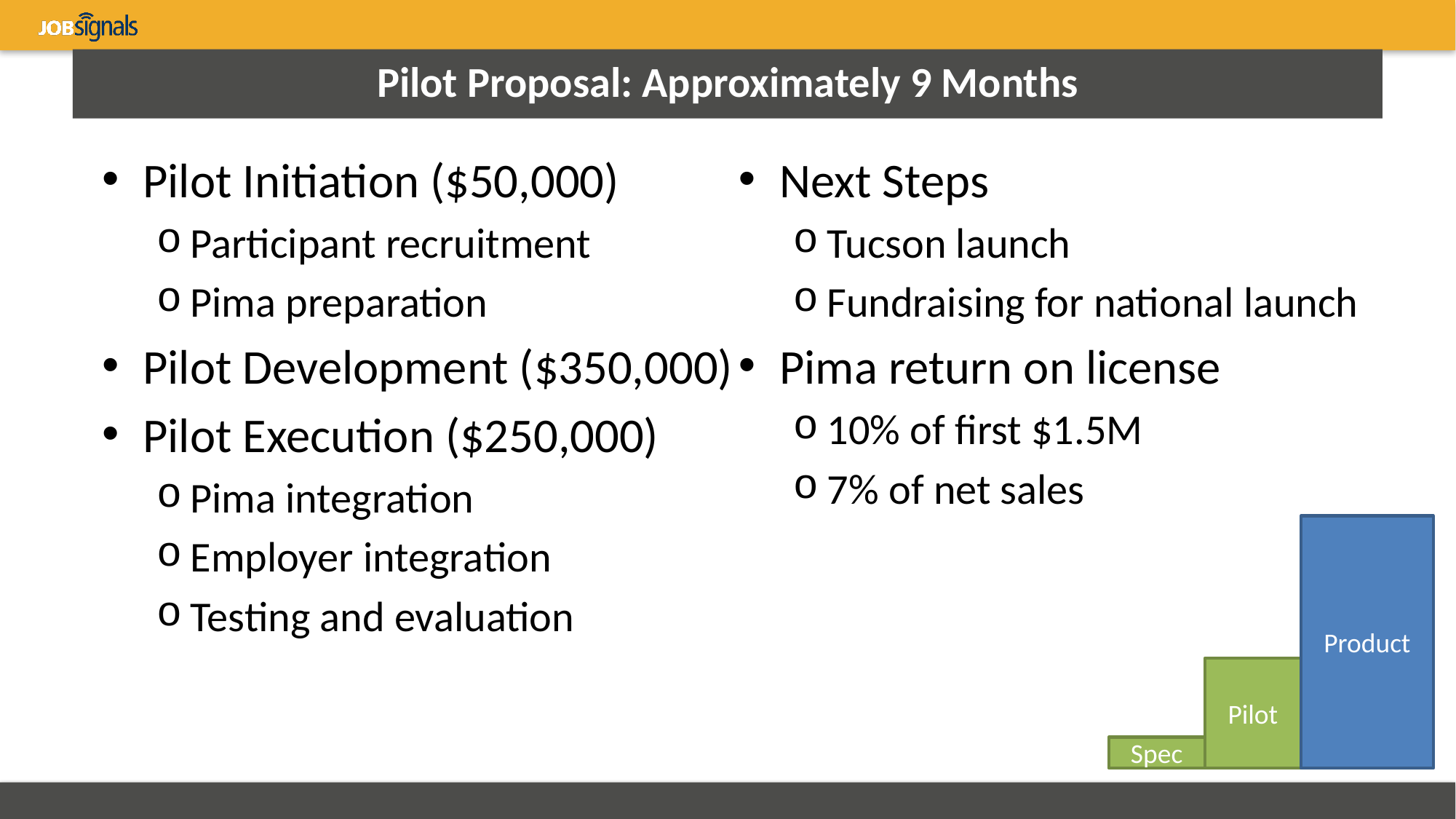

# Pilot Proposal: Approximately 9 Months
Pilot Initiation ($50,000)
Participant recruitment
Pima preparation
Pilot Development ($350,000)
Pilot Execution ($250,000)
Pima integration
Employer integration
Testing and evaluation
Next Steps
Tucson launch
Fundraising for national launch
Pima return on license
10% of first $1.5M
7% of net sales

Product
Pilot
Spec